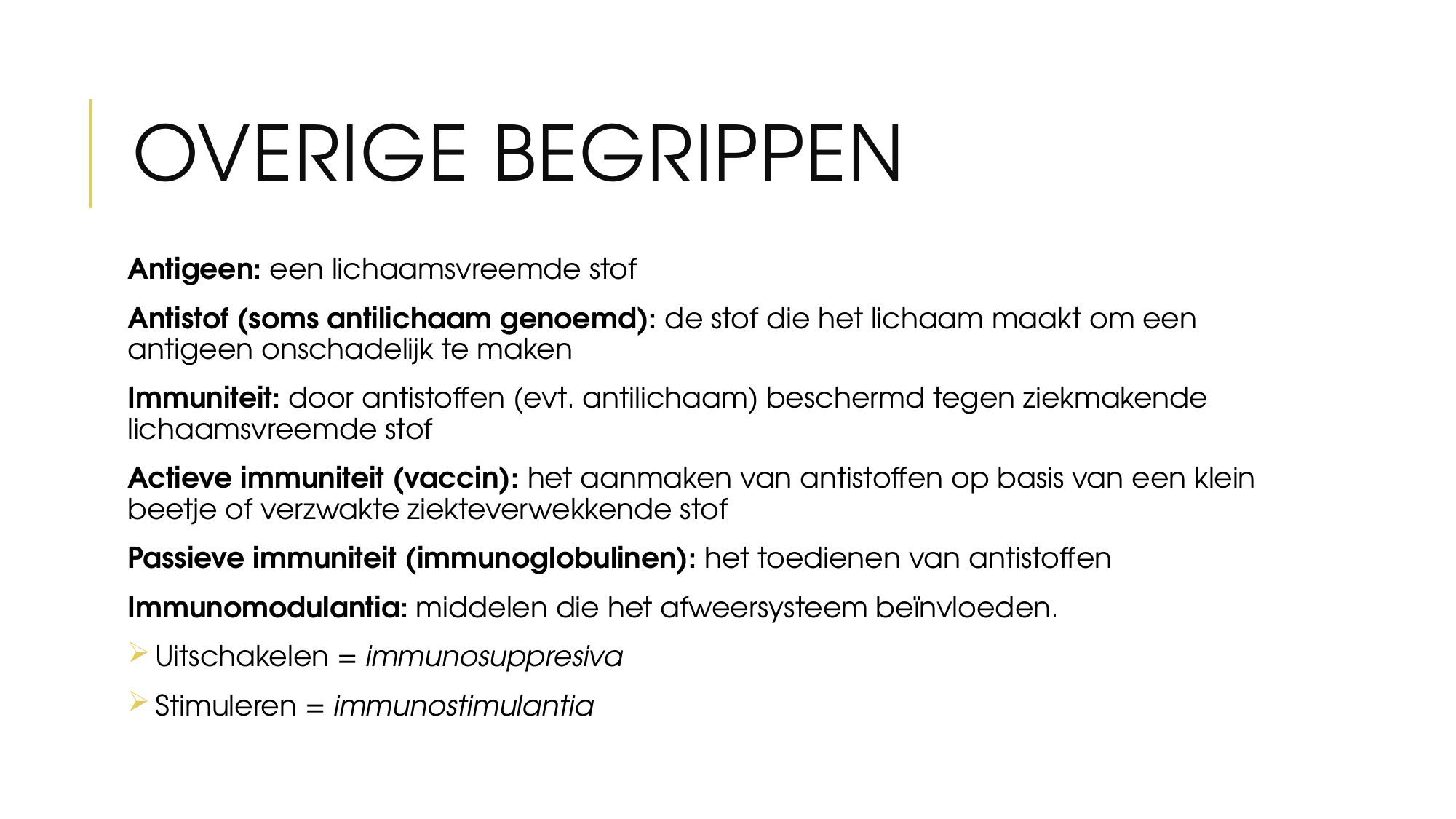

# Overige begrippen
Antigeen: een lichaamsvreemde stof
Antistof (soms antilichaam genoemd): de stof die het lichaam maakt om een antigeen onschadelijk te maken
Immuniteit: door antistoffen (evt. antilichaam) beschermd tegen ziekmakende lichaamsvreemde stof
Actieve immuniteit (vaccin): het aanmaken van antistoffen op basis van een klein beetje of verzwakte ziekteverwekkende stof
Passieve immuniteit (immunoglobulinen): het toedienen van antistoffen
Immunomodulantia: middelen die het afweersysteem beïnvloeden.
 Uitschakelen = immunosuppresiva
 Stimuleren = immunostimulantia